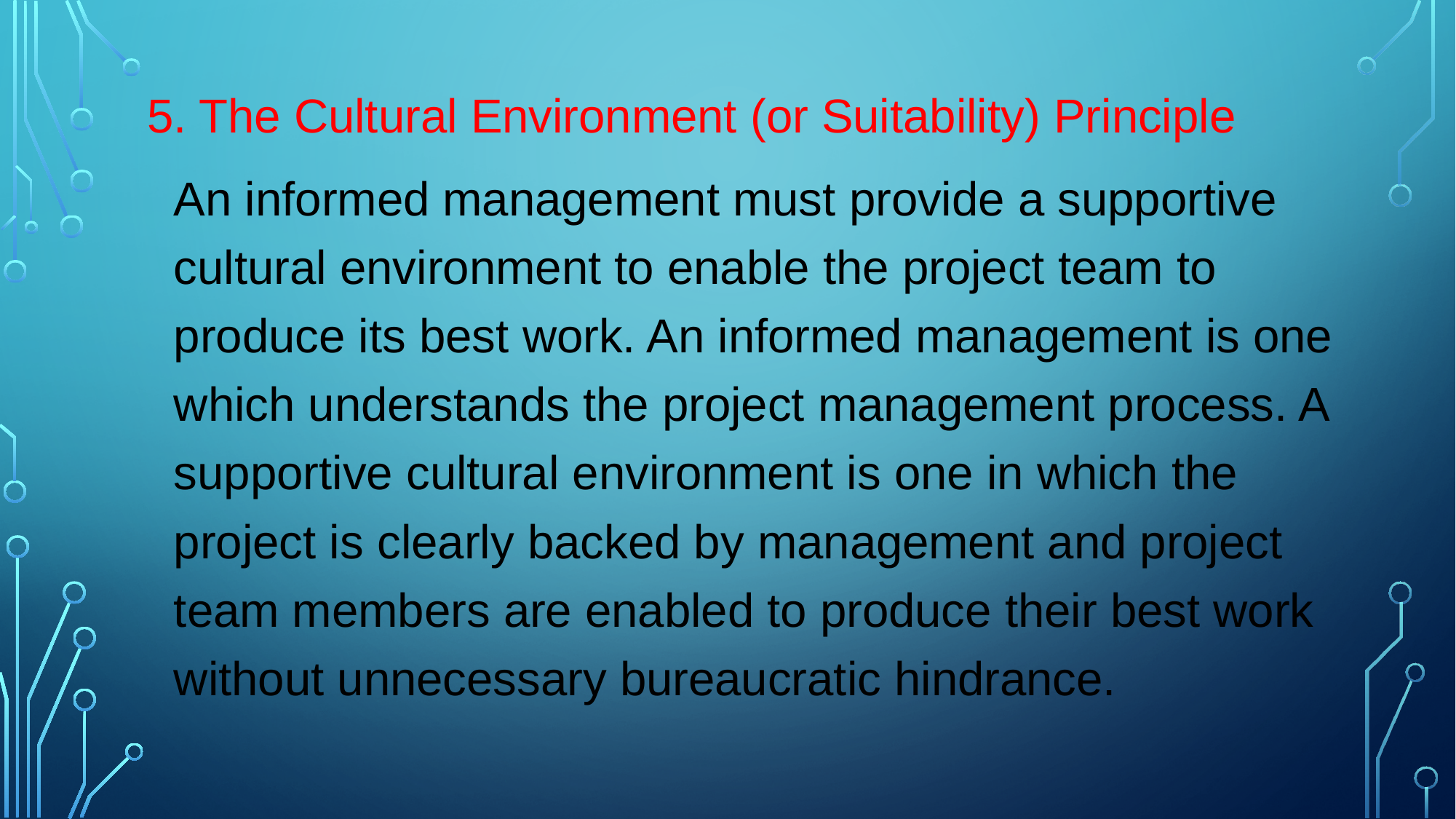

5. The Cultural Environment (or Suitability) Principle
		An informed management must provide a supportive cultural environment to enable the project team to produce its best work. An informed management is one which understands the project management process. A supportive cultural environment is one in which the project is clearly backed by management and project team members are enabled to produce their best work without unnecessary bureaucratic hindrance.